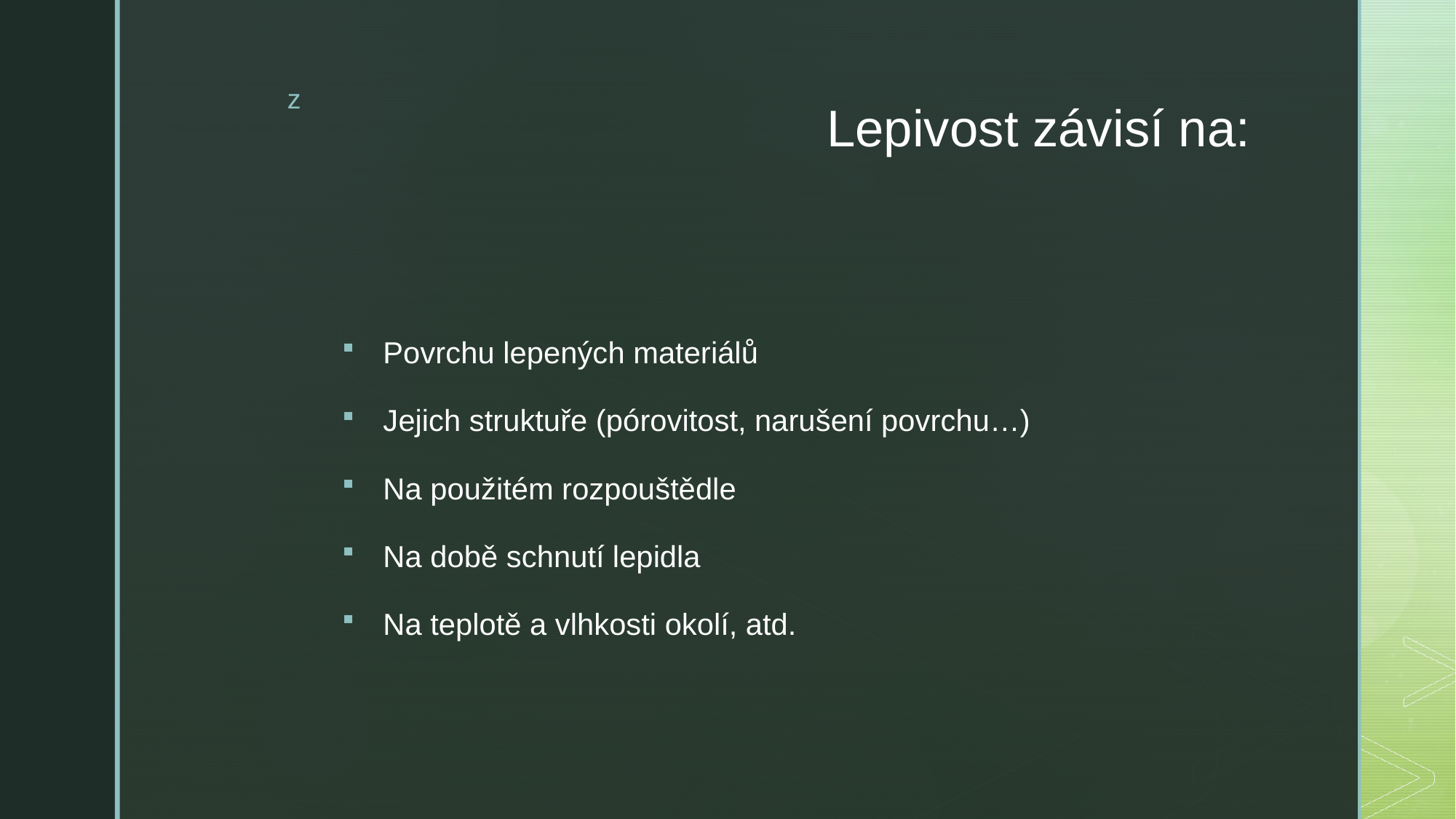

# Lepivost závisí na:
Povrchu lepených materiálů
Jejich struktuře (pórovitost, narušení povrchu…)
Na použitém rozpouštědle
Na době schnutí lepidla
Na teplotě a vlhkosti okolí, atd.